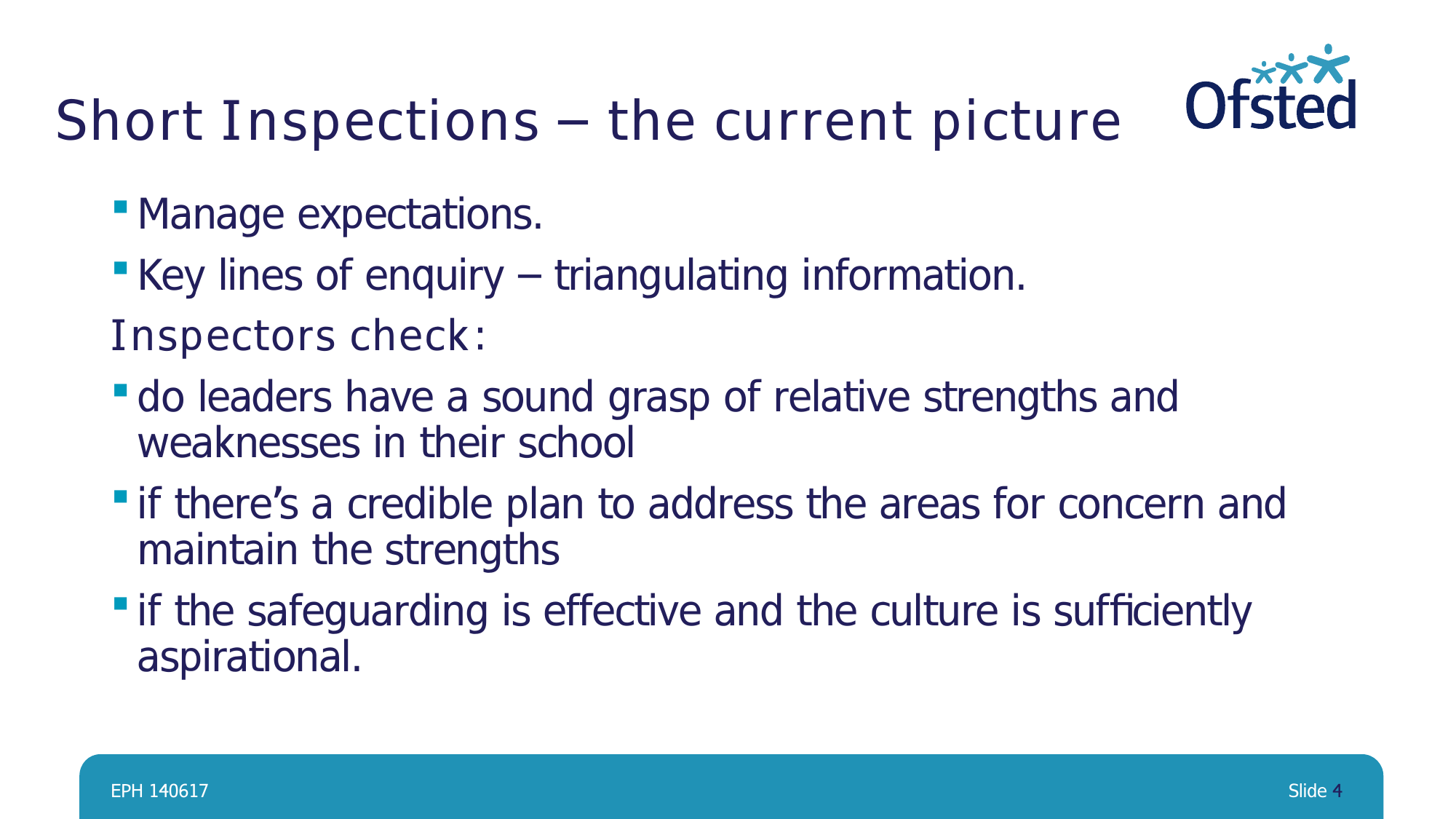

# Short Inspections – the current picture
Manage expectations.
Key lines of enquiry – triangulating information.
Inspectors check:
do leaders have a sound grasp of relative strengths and weaknesses in their school
if there’s a credible plan to address the areas for concern and maintain the strengths
if the safeguarding is effective and the culture is sufficiently aspirational.

EPH 140617
Slide 4